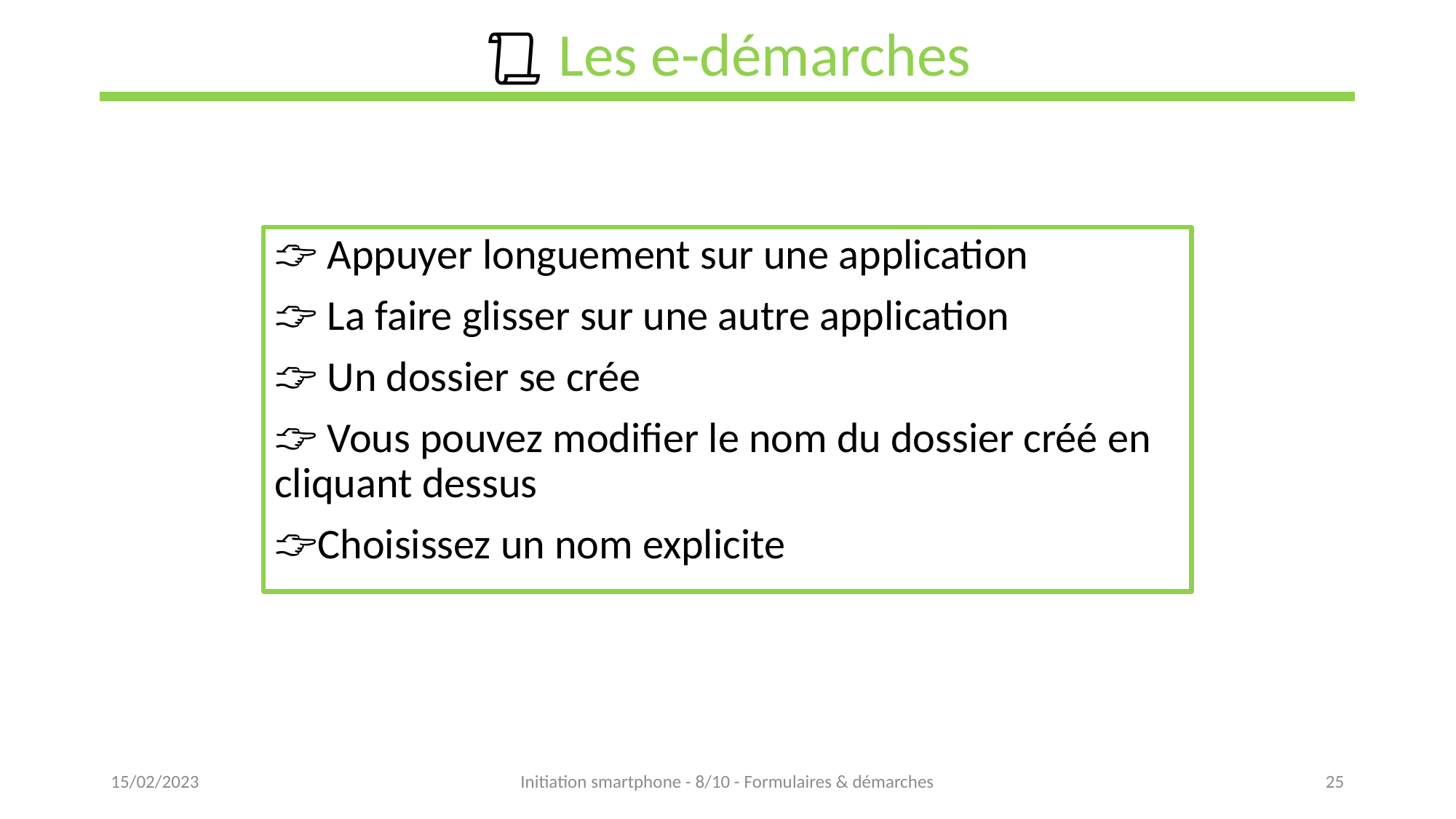

# 📜 Les e-démarches
👉 Appuyer longuement sur une application
👉 La faire glisser sur une autre application
👉 Un dossier se crée
👉 Vous pouvez modifier le nom du dossier créé en cliquant dessus
👉Choisissez un nom explicite
15/02/2023
Initiation smartphone - 8/10 - Formulaires & démarches
25